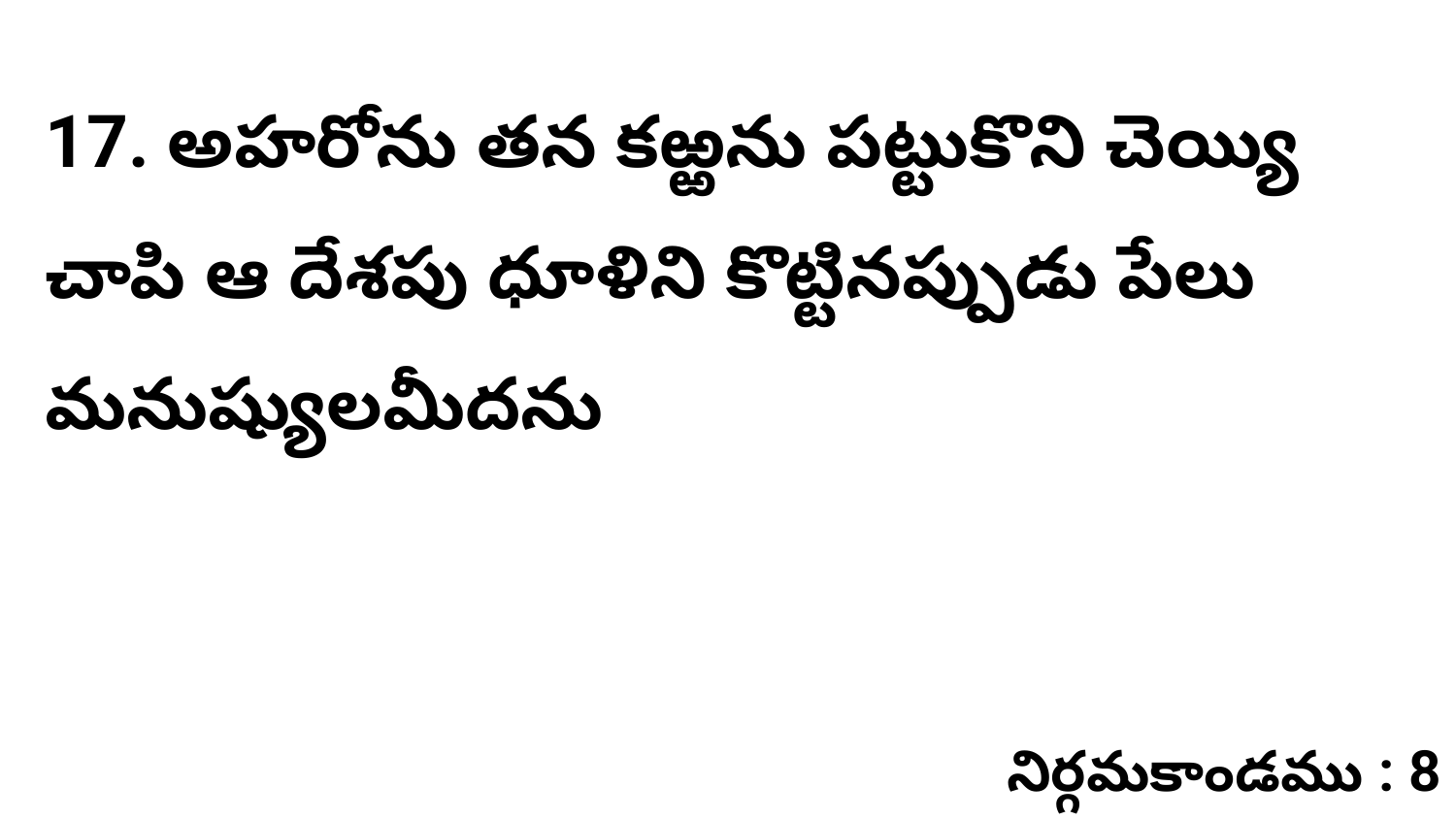

17. అహరోను తన కఱ్ఱను పట్టుకొని చెయ్యి చాపి ఆ దేశపు ధూళిని కొట్టినప్పుడు పేలు మనుష్యులమీదను
నిర్గమకాండము : 8